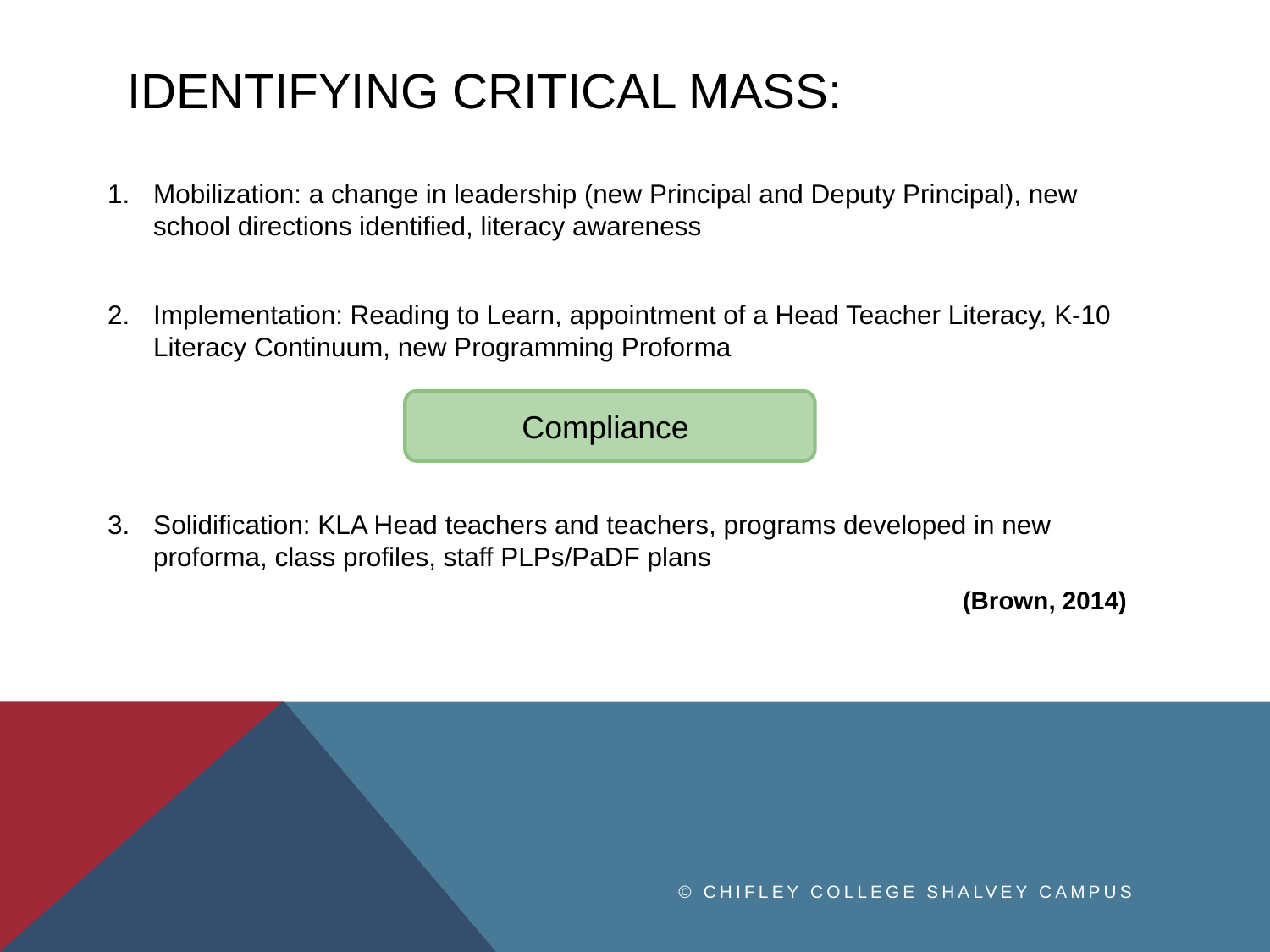

# Identifying Critical Mass:

Mobilization: a change in leadership (new Principal and Deputy Principal), new school directions identified, literacy awareness

Implementation: Reading to Learn, appointment of a Head Teacher Literacy, K-10 Literacy Continuum, new Programming Proforma

Solidification: KLA Head teachers and teachers, programs developed in new proforma, class profiles, staff PLPs/PaDF plans
(Brown, 2014)

Compliance
© Chifley College Shalvey Campus